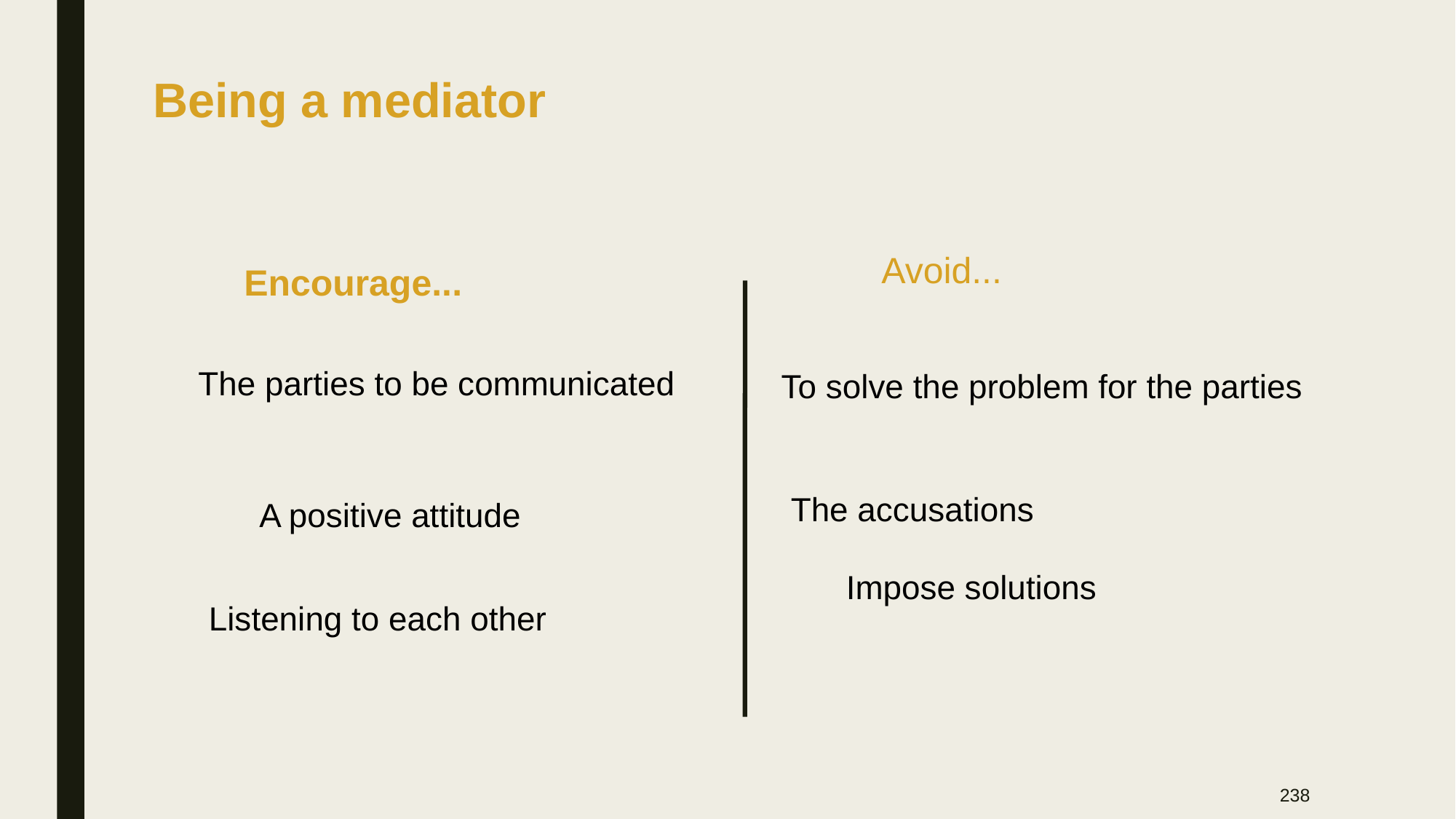

Being a mediator
Avoid...
Encourage...
The parties to be communicated
To solve the problem for the parties

The accusations
A positive attitude
Impose solutions
Listening to each other
238